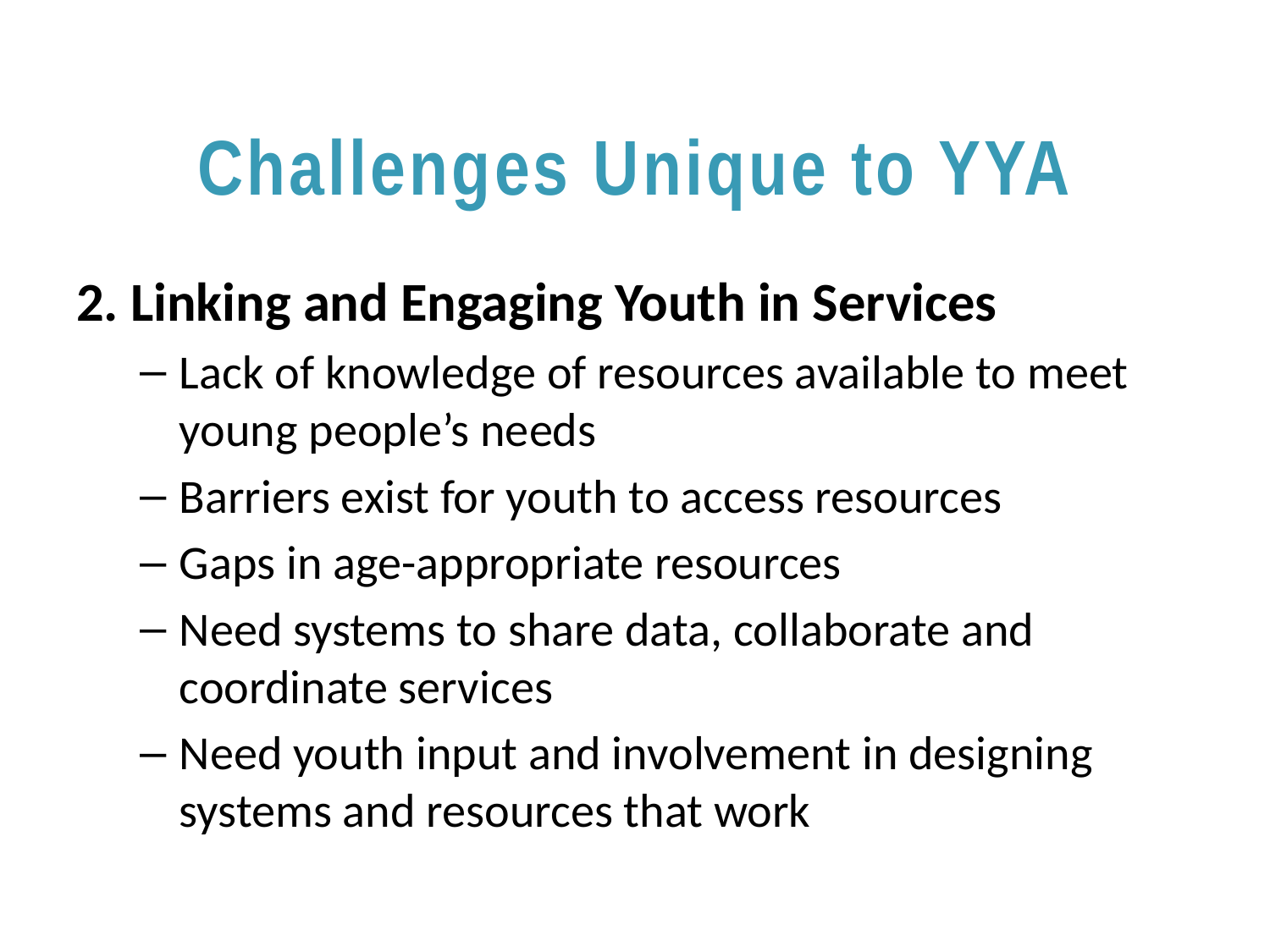

# Challenges Unique to YYA
2. Linking and Engaging Youth in Services
Lack of knowledge of resources available to meet young people’s needs
Barriers exist for youth to access resources
Gaps in age-appropriate resources
Need systems to share data, collaborate and coordinate services
Need youth input and involvement in designing systems and resources that work